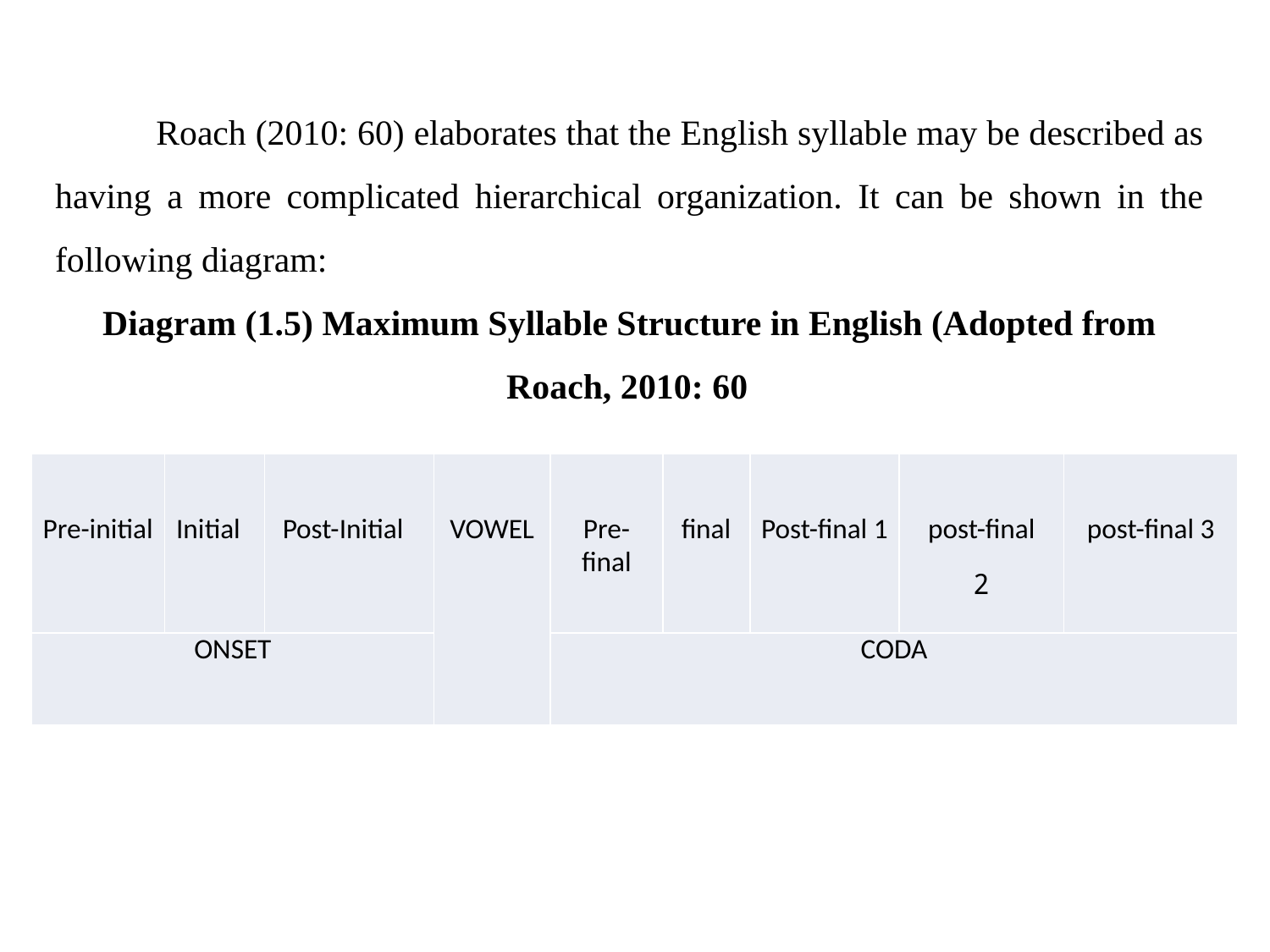

Roach (2010: 60) elaborates that the English syllable may be described as having a more complicated hierarchical organization. It can be shown in the following diagram:
Diagram (1.5) Maximum Syllable Structure in English (Adopted from Roach, 2010: 60
| Pre-initial | Initial | Post-Initial | VOWEL | Pre-final | final | Post-final 1 | post-final 2 | post-final 3 |
| --- | --- | --- | --- | --- | --- | --- | --- | --- |
| ONSET |  |  |  | CODA |  |  |  |  |